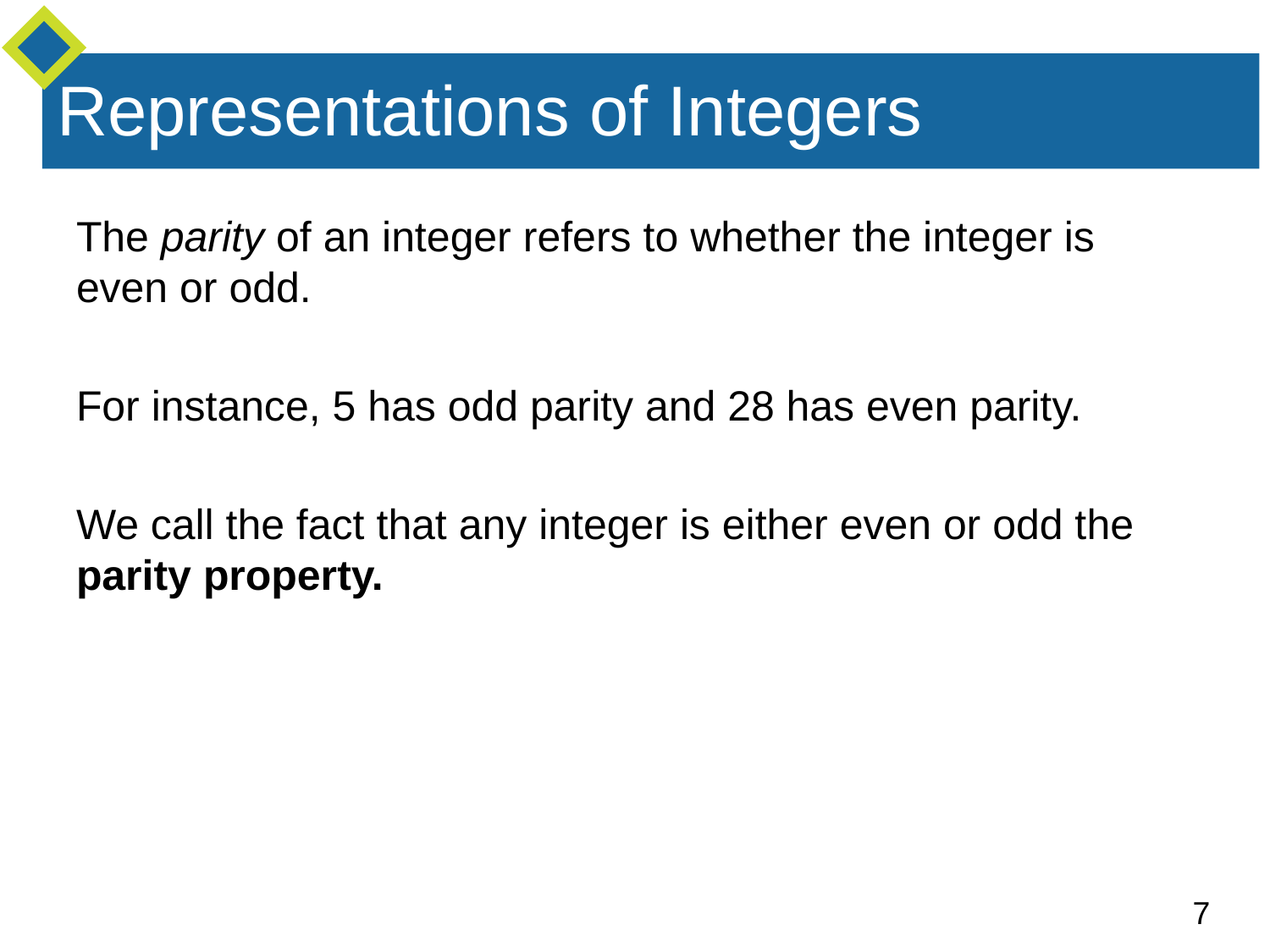

# Representations of Integers
The parity of an integer refers to whether the integer is even or odd.

For instance, 5 has odd parity and 28 has even parity.

We call the fact that any integer is either even or odd the parity property.